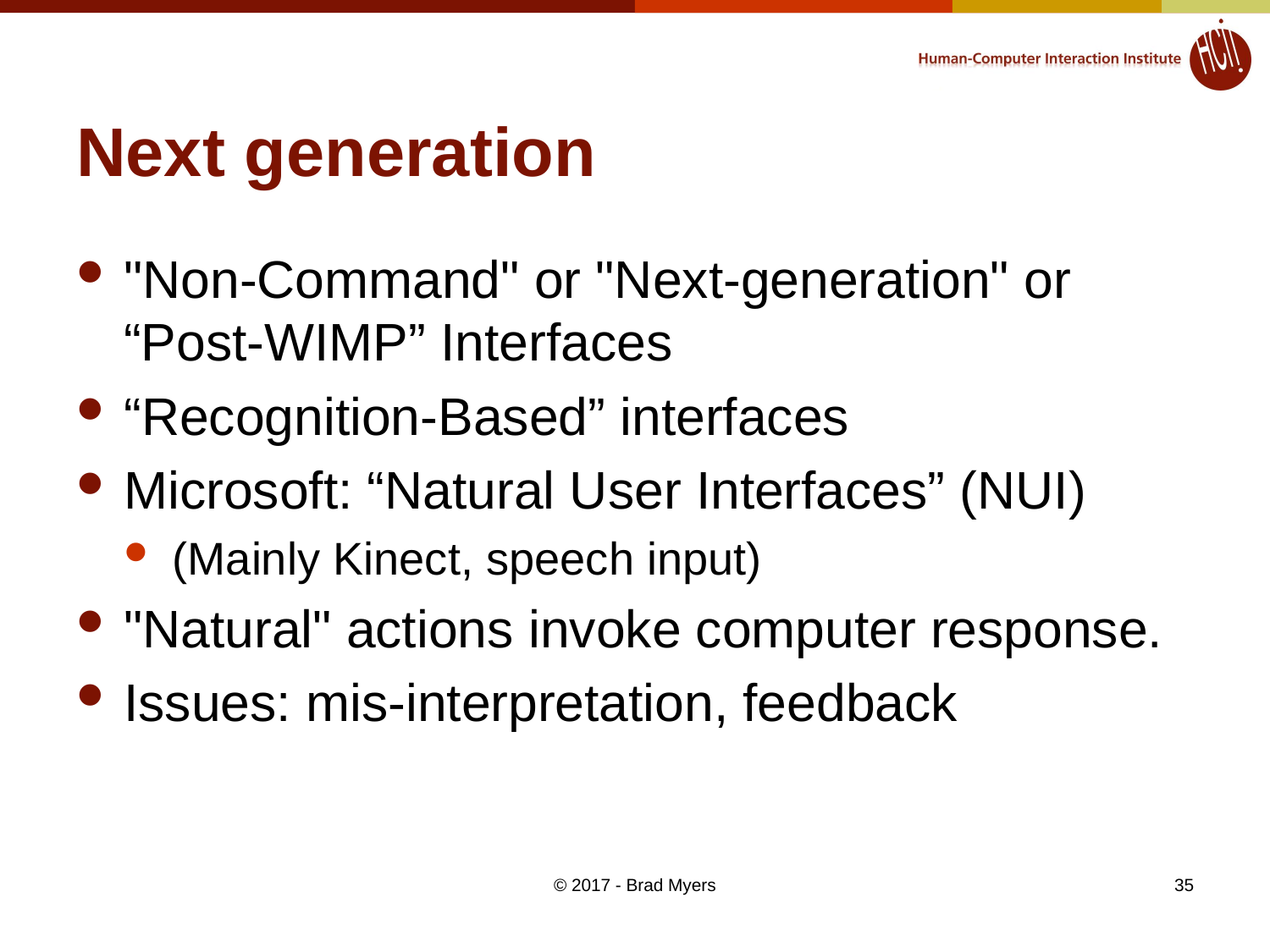

# Next generation
"Non-Command" or "Next-generation" or “Post-WIMP” Interfaces
“Recognition-Based” interfaces
Microsoft: “Natural User Interfaces” (NUI)
(Mainly Kinect, speech input)
"Natural" actions invoke computer response.
Issues: mis-interpretation, feedback
© 2017 - Brad Myers
35